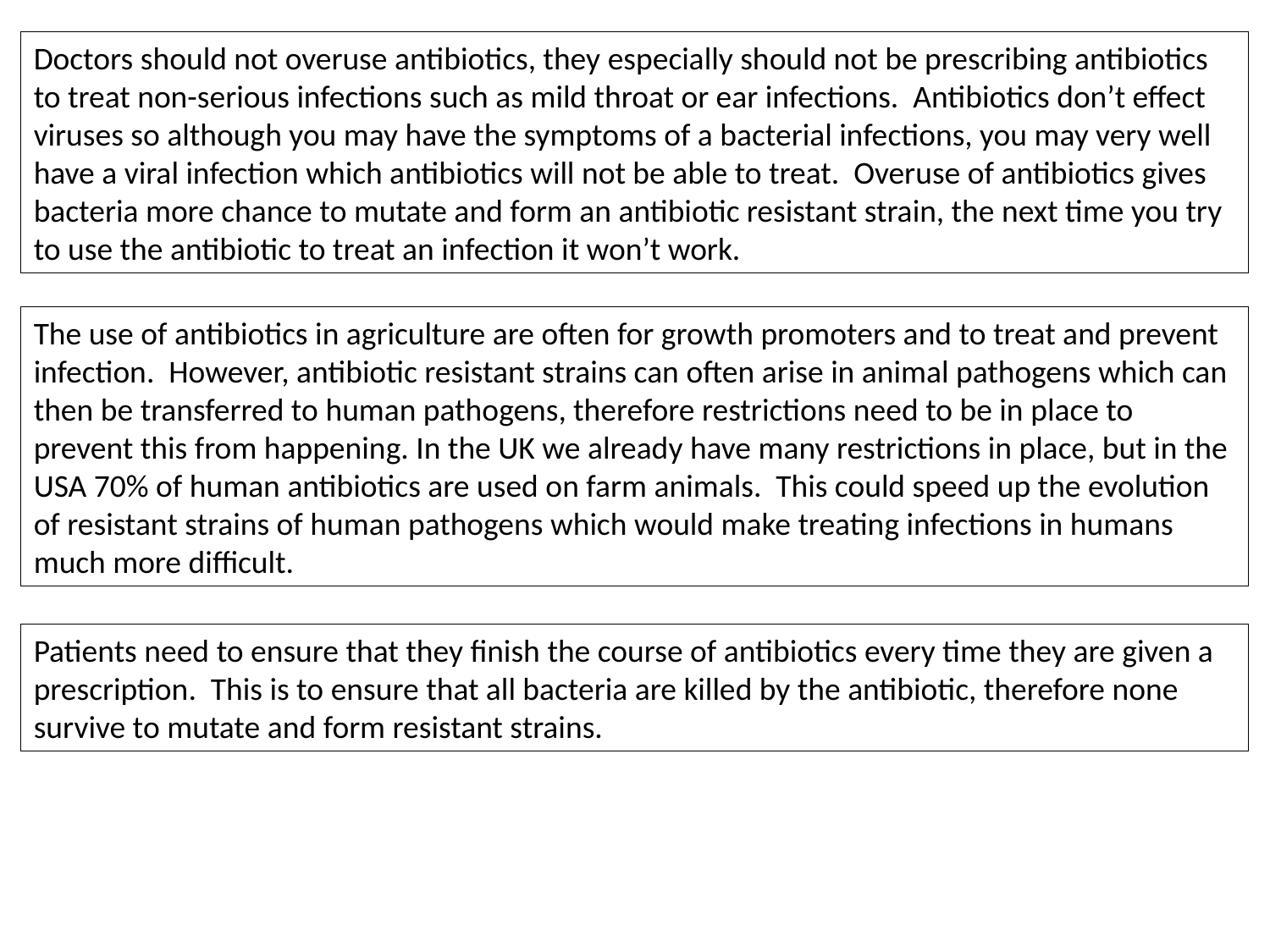

Doctors should not overuse antibiotics, they especially should not be prescribing antibiotics to treat non-serious infections such as mild throat or ear infections.  Antibiotics don’t effect viruses so although you may have the symptoms of a bacterial infections, you may very well have a viral infection which antibiotics will not be able to treat.  Overuse of antibiotics gives bacteria more chance to mutate and form an antibiotic resistant strain, the next time you try to use the antibiotic to treat an infection it won’t work.
The use of antibiotics in agriculture are often for growth promoters and to treat and prevent infection.  However, antibiotic resistant strains can often arise in animal pathogens which can then be transferred to human pathogens, therefore restrictions need to be in place to prevent this from happening. In the UK we already have many restrictions in place, but in the USA 70% of human antibiotics are used on farm animals.  This could speed up the evolution of resistant strains of human pathogens which would make treating infections in humans much more difficult.
Patients need to ensure that they finish the course of antibiotics every time they are given a prescription.  This is to ensure that all bacteria are killed by the antibiotic, therefore none survive to mutate and form resistant strains.